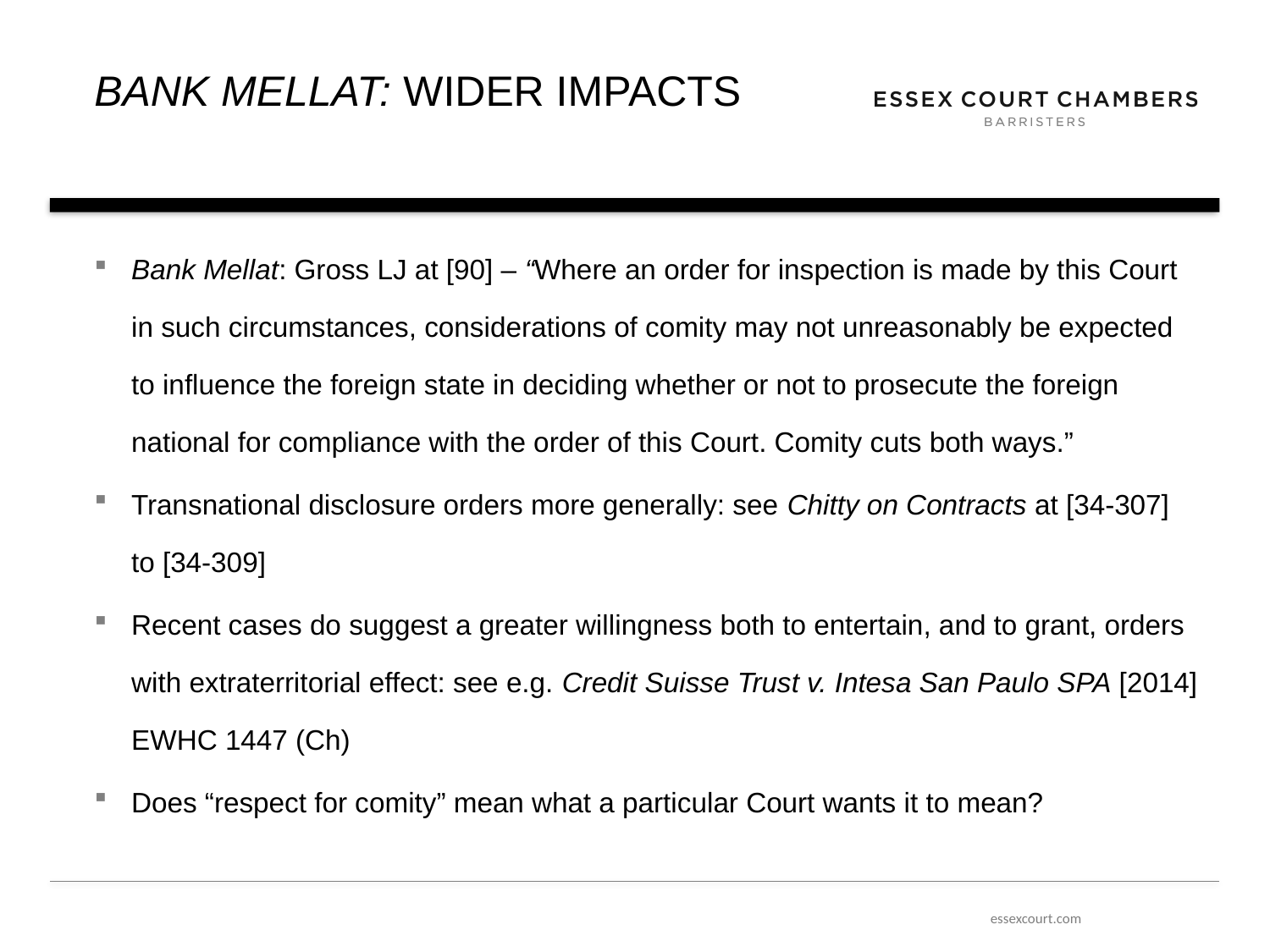

# BANK MELLAT: wider impacts
Bank Mellat: Gross LJ at [90] – “Where an order for inspection is made by this Court in such circumstances, considerations of comity may not unreasonably be expected to influence the foreign state in deciding whether or not to prosecute the foreign national for compliance with the order of this Court. Comity cuts both ways.”
Transnational disclosure orders more generally: see Chitty on Contracts at [34-307] to [34-309]
Recent cases do suggest a greater willingness both to entertain, and to grant, orders with extraterritorial effect: see e.g. Credit Suisse Trust v. Intesa San Paulo SPA [2014] EWHC 1447 (Ch)
Does “respect for comity” mean what a particular Court wants it to mean?